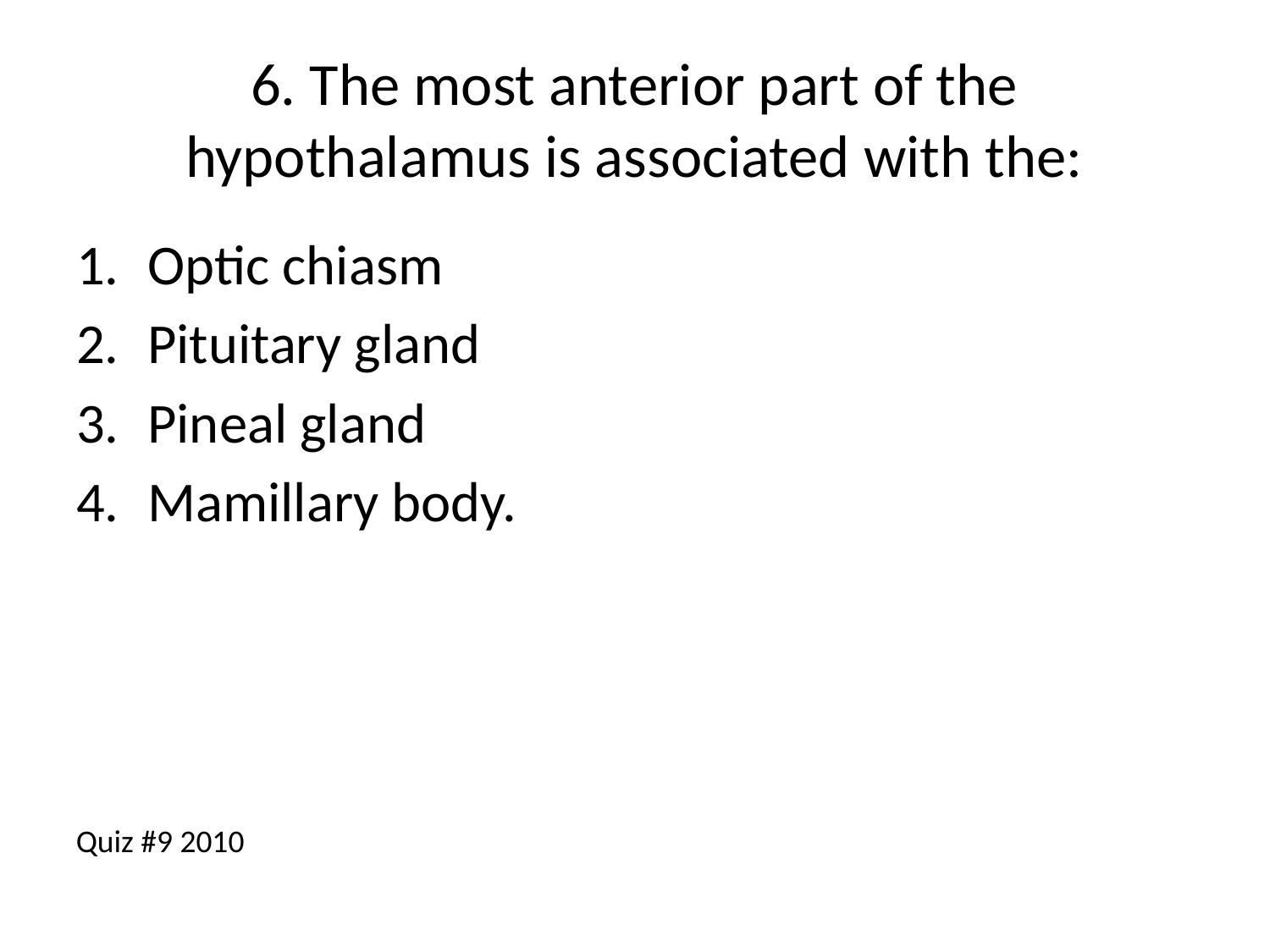

# 6. The most anterior part of the hypothalamus is associated with the:
Optic chiasm
Pituitary gland
Pineal gland
Mamillary body.
Quiz #9 2010